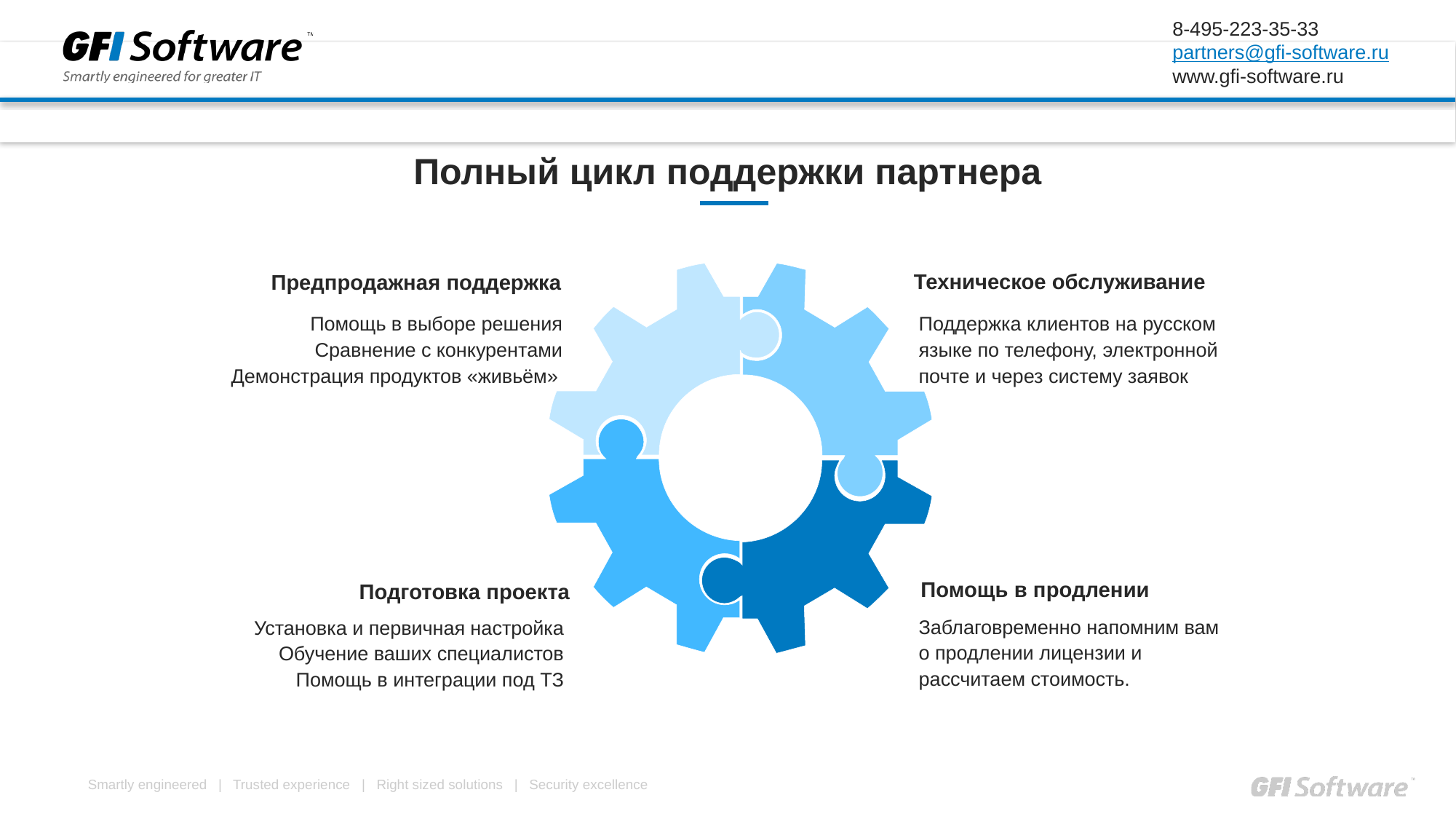

Полный цикл поддержки партнера
Техническое обслуживание
Предпродажная поддержка

Помощь в выборе решения Сравнение с конкурентами
Демонстрация продуктов «живьём»
Поддержка клиентов на русском языке по телефону, электронной почте и через систему заявок

Помощь в продлении
Подготовка проекта
Заблаговременно напомним вам о продлении лицензии и рассчитаем стоимость.
Установка и первичная настройка
Обучение ваших специалистов
Помощь в интеграции под ТЗ